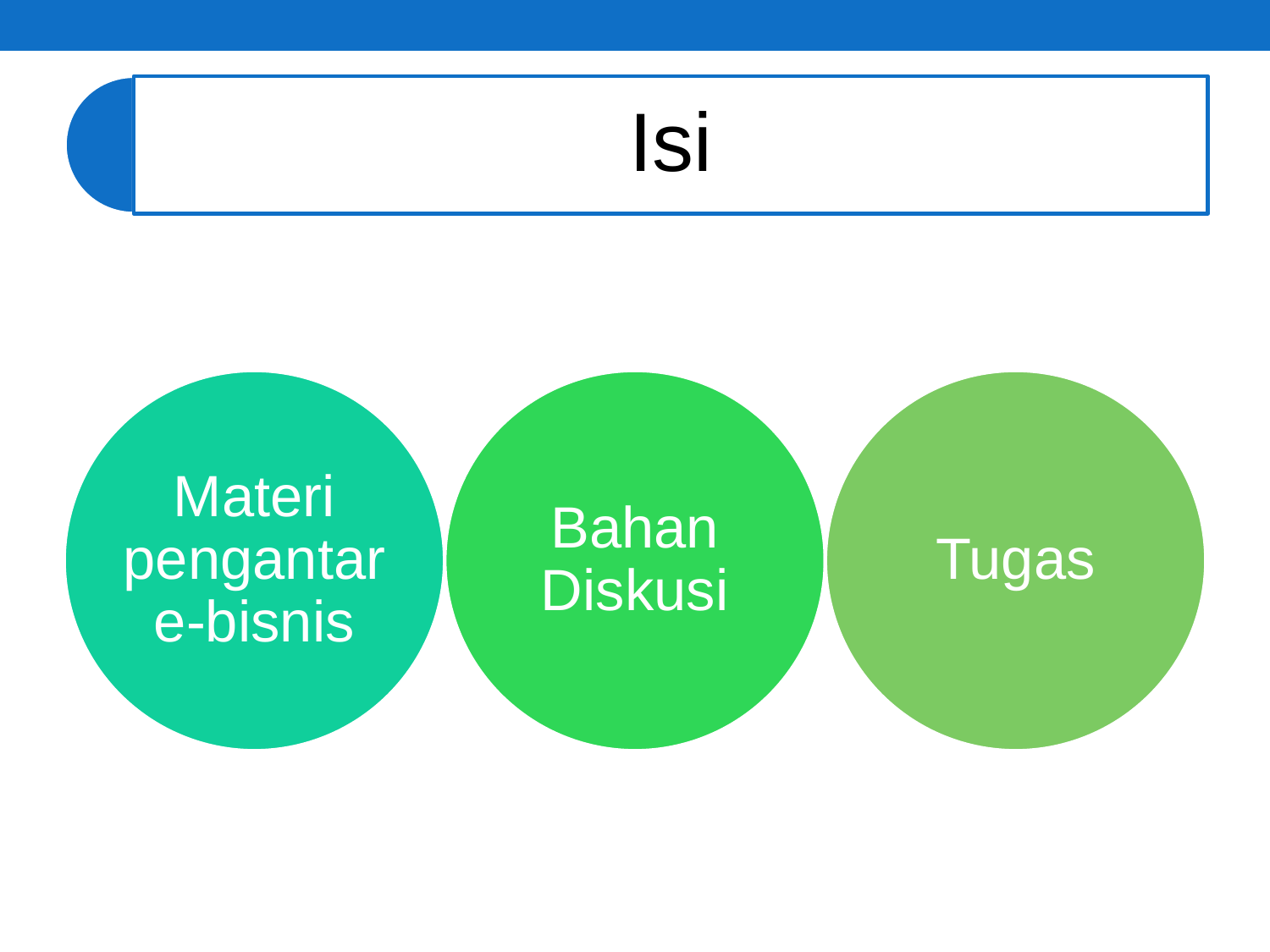

Isi
Materi pengantar e-bisnis
Bahan Diskusi
Tugas